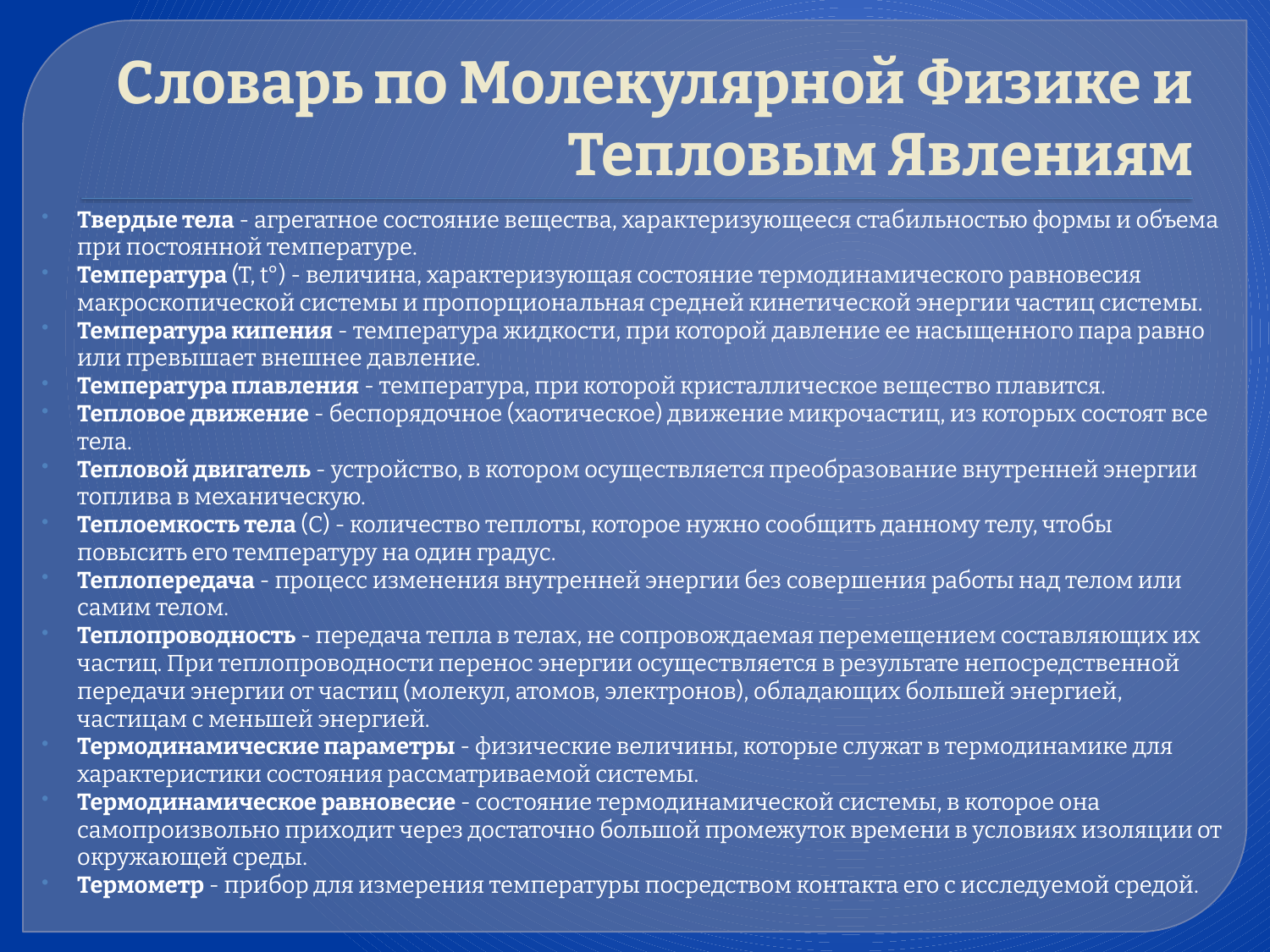

# Словарь по Молекулярной Физике и Тепловым Явлениям
Твердые тела - агрегатное состояние вещества, характеризующееся стабильностью формы и объема при постоянной температуре.
Температура (Т, t°) - величина, характеризующая состояние термодинамического равновесия макроскопической системы и пропорциональная средней кинетической энергии частиц системы.
Температура кипения - температура жидкости, при которой давление ее насыщенного пара равно или превышает внешнее давление.
Температура плавления - температура, при которой кристаллическое вещество плавится.
Тепловое движение - беспорядочное (хаотическое) движение микрочастиц, из которых состоят все тела.
Тепловой двигатель - устройство, в котором осуществляется преобразование внутренней энергии топлива в механическую.
Теплоемкость тела (С) - количество теплоты, которое нужно сообщить данному телу, чтобы повысить его температуру на один градус.
Теплопередача - процесс изменения внутренней энергии без совершения работы над телом или самим телом.
Теплопроводность - передача тепла в телах, не сопровождаемая перемещением составляющих их частиц. При теплопроводности перенос энергии осуществляется в результате непосредственной передачи энергии от частиц (молекул, атомов, электронов), обладающих большей энергией, частицам с меньшей энергией.
Термодинамические параметры - физические величины, которые служат в термодинамике для характеристики состояния рассматриваемой системы.
Термодинамическое равновесие - состояние термодинамической системы, в которое она самопроизвольно приходит через достаточно большой промежуток времени в условиях изоляции от окружающей среды.
Термометр - прибор для измерения температуры посредством контакта его с исследуемой средой.